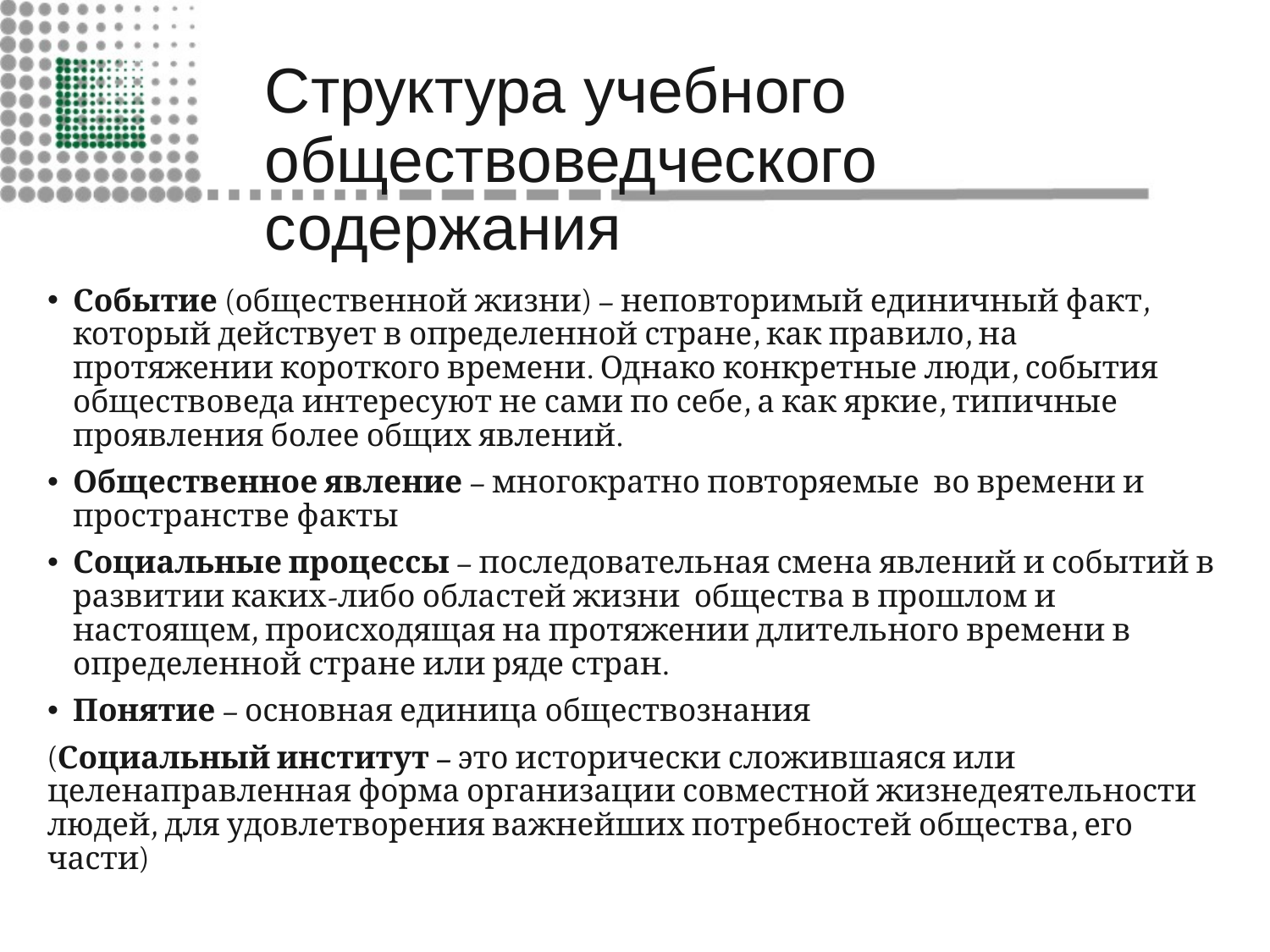

# Структура учебного обществоведческого содержания
Событие (общественной жизни) – неповторимый единичный факт, который действует в определенной стране, как правило, на протяжении короткого времени. Однако конкретные люди, события обществоведа интересуют не сами по себе, а как яркие, типичные проявления более общих явлений.
Общественное явление – многократно повторяемые  во времени и пространстве факты
Социальные процессы – последовательная смена явлений и событий в развитии каких-либо областей жизни  общества в прошлом и настоящем, происходящая на протяжении длительного времени в определенной стране или ряде стран.
Понятие – основная единица обществознания
(Социальный институт – это исторически сложившаяся или целенаправленная форма организации совместной жизнедеятельности людей, для удовлетворения важнейших потребностей общества, его части)